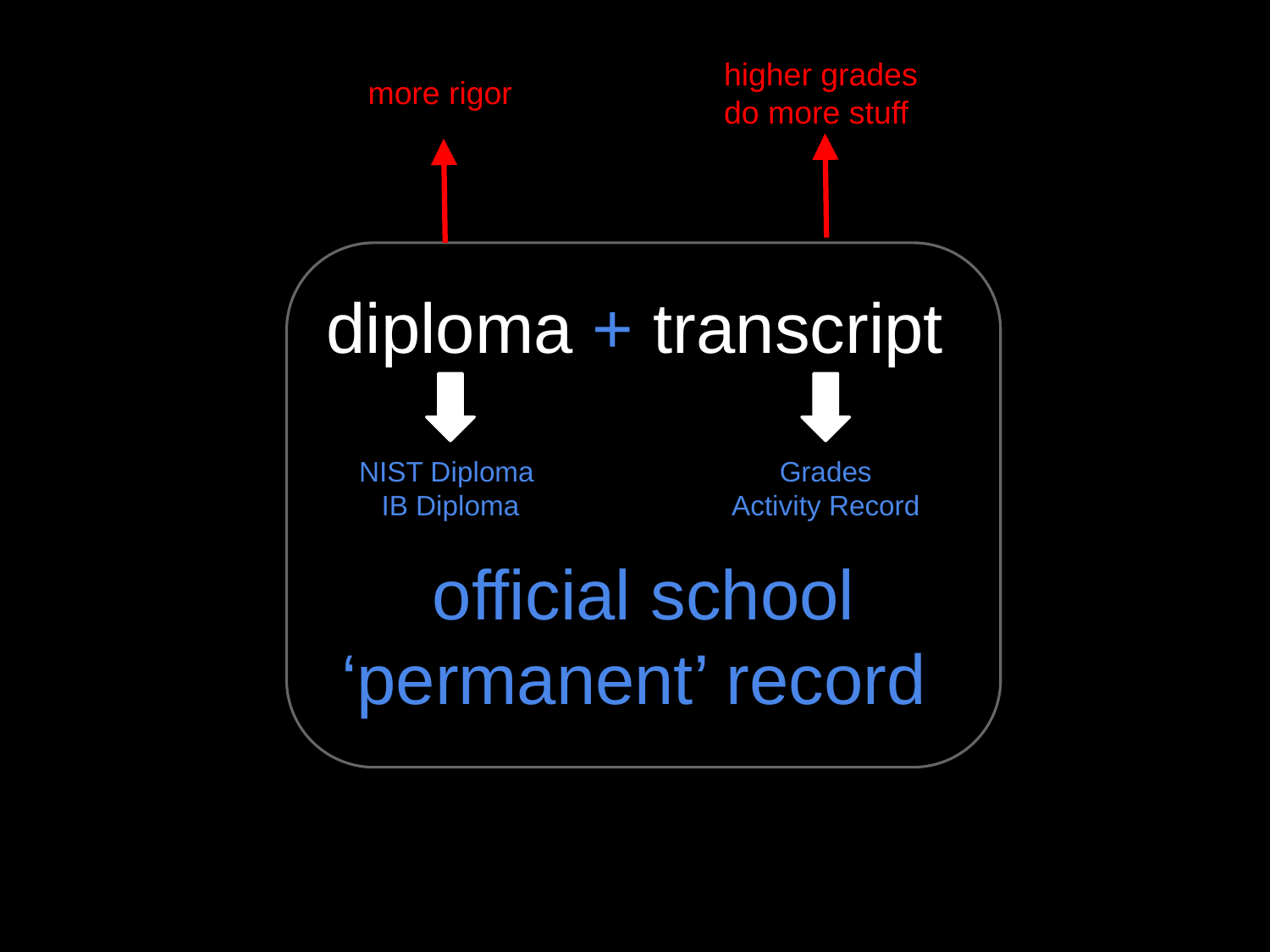

more rigor
higher grades
do more stuff

diploma + transcript

Official

NIST Diploma
IB Diploma
Grades
Activity Record
official school ‘permanent’ record